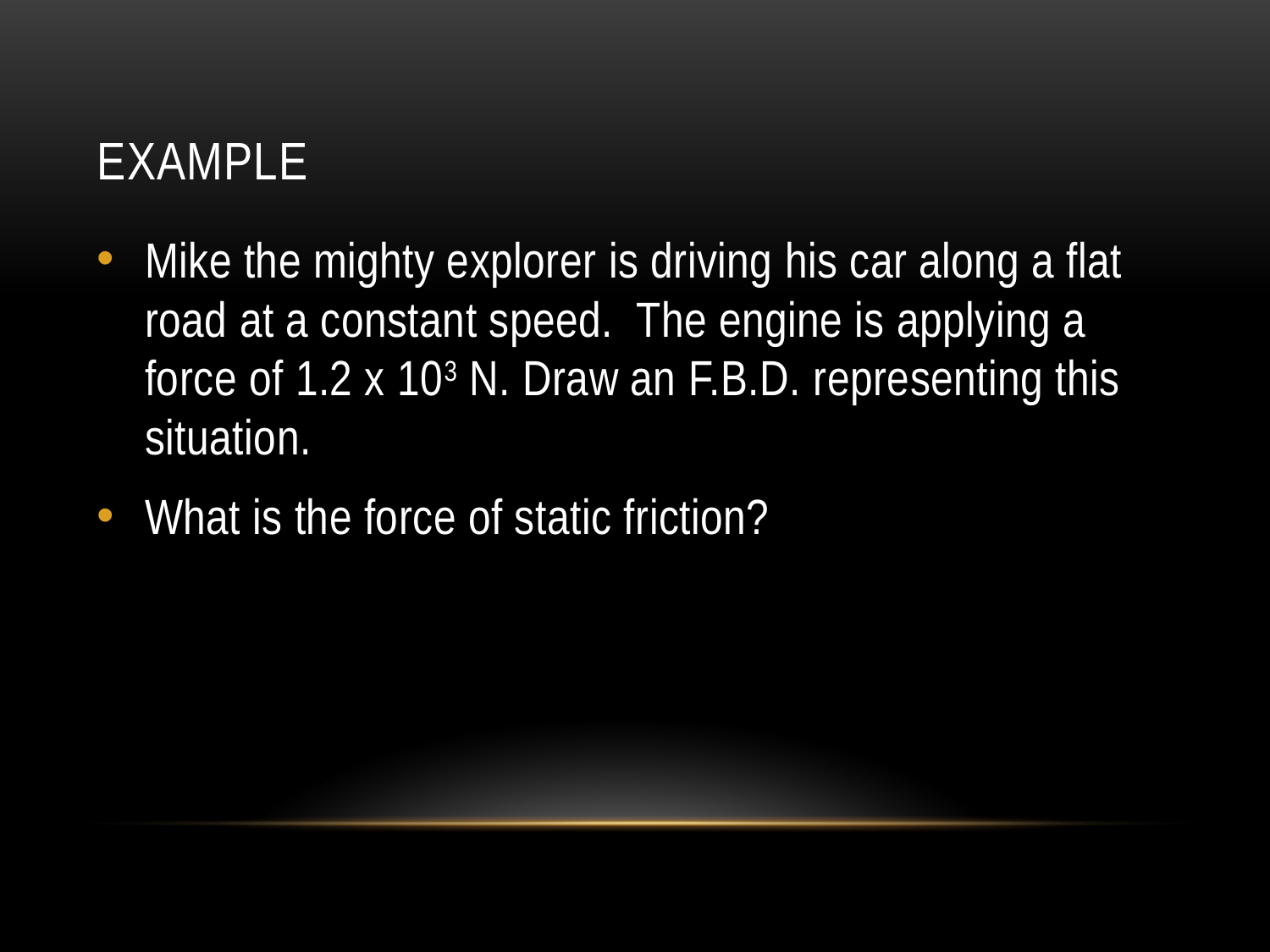

# Example
Mike the mighty explorer is driving his car along a flat road at a constant speed.  The engine is applying a force of 1.2 x 103 N. Draw an F.B.D. representing this situation.
What is the force of static friction?